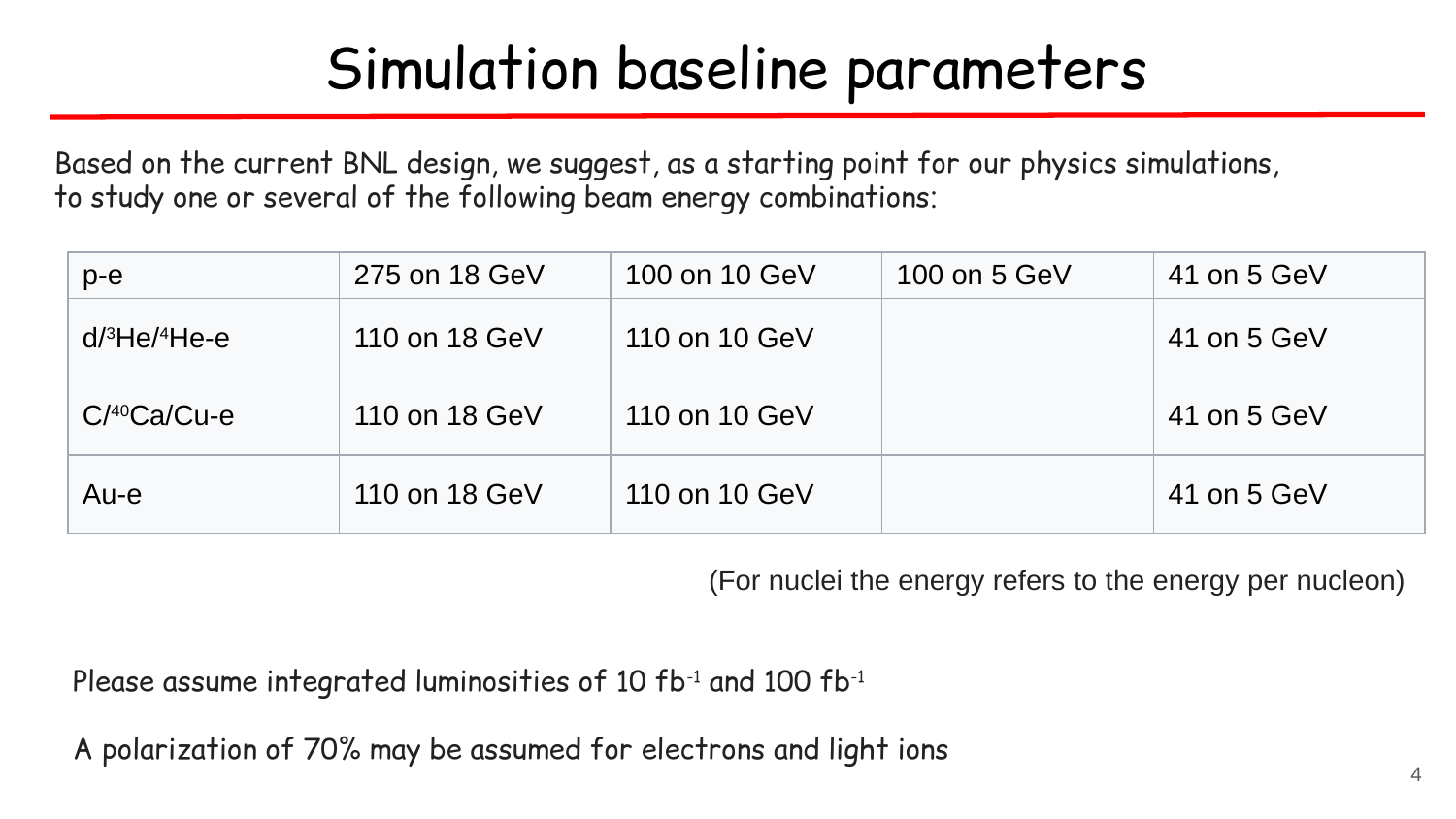

Simulation baseline parameters
Based on the current BNL design, we suggest, as a starting point for our physics simulations,
to study one or several of the following beam energy combinations:
| p-e | 275 on 18 GeV | 100 on 10 GeV | 100 on 5 GeV | 41 on 5 GeV |
| --- | --- | --- | --- | --- |
| d/3He/4He-e | 110 on 18 GeV | 110 on 10 GeV |  | 41 on 5 GeV |
| C/40Ca/Cu-e | 110 on 18 GeV | 110 on 10 GeV |  | 41 on 5 GeV |
| Au-e | 110 on 18 GeV | 110 on 10 GeV |  | 41 on 5 GeV |
(For nuclei the energy refers to the energy per nucleon)

Please assume integrated luminosities of 10 fb-1 and 100 fb-1

A polarization of 70% may be assumed for electrons and light ions

4